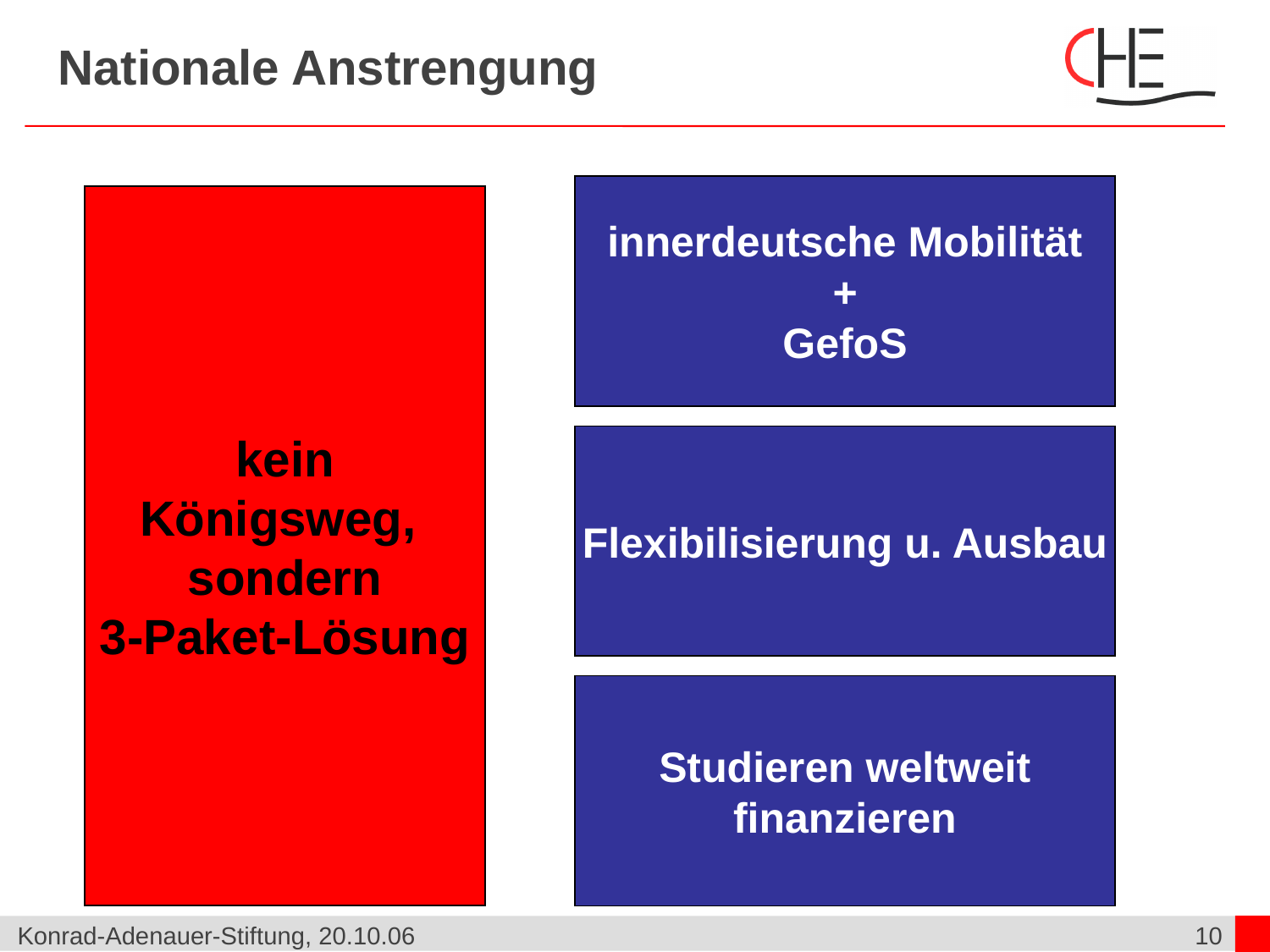

# Nationale Anstrengung
innerdeutsche Mobilität
+
GefoS
kein
Königsweg,
sondern
3-Paket-Lösung

Flexibilisierung u. Ausbau
Studieren weltweit
finanzieren
Konrad-Adenauer-Stiftung, 20.10.06

10